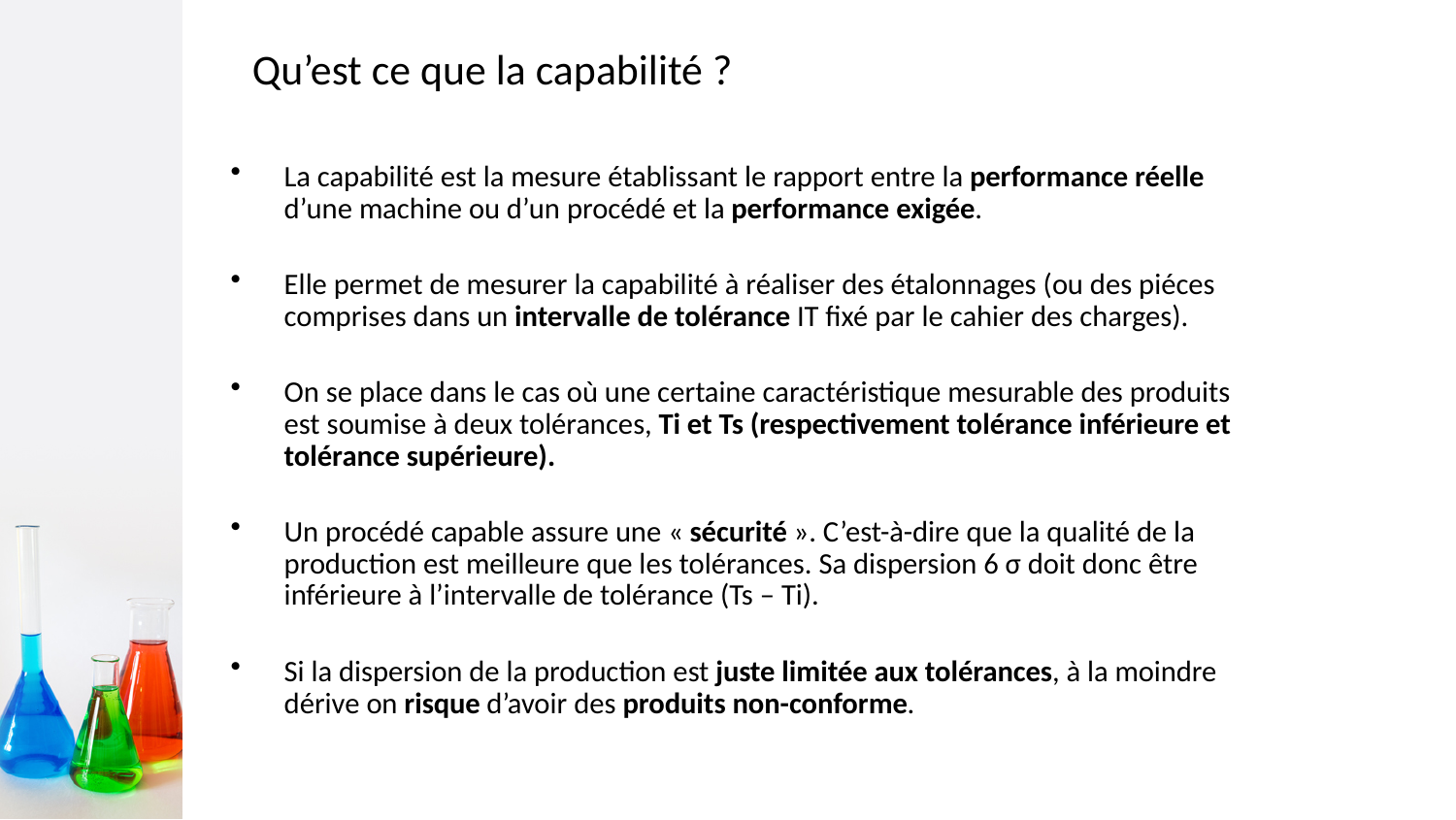

# Qu’est ce que la capabilité ?
La capabilité est la mesure établissant le rapport entre la performance réelle d’une machine ou d’un procédé et la performance exigée.

Elle permet de mesurer la capabilité à réaliser des étalonnages (ou des piéces comprises dans un intervalle de tolérance IT fixé par le cahier des charges).

On se place dans le cas où une certaine caractéristique mesurable des produits est soumise à deux tolérances, Ti et Ts (respectivement tolérance inférieure et tolérance supérieure).

Un procédé capable assure une « sécurité ». C’est-à-dire que la qualité de la production est meilleure que les tolérances. Sa dispersion 6 σ doit donc être inférieure à l’intervalle de tolérance (Ts – Ti).

Si la dispersion de la production est juste limitée aux tolérances, à la moindre dérive on risque d’avoir des produits non-conforme.